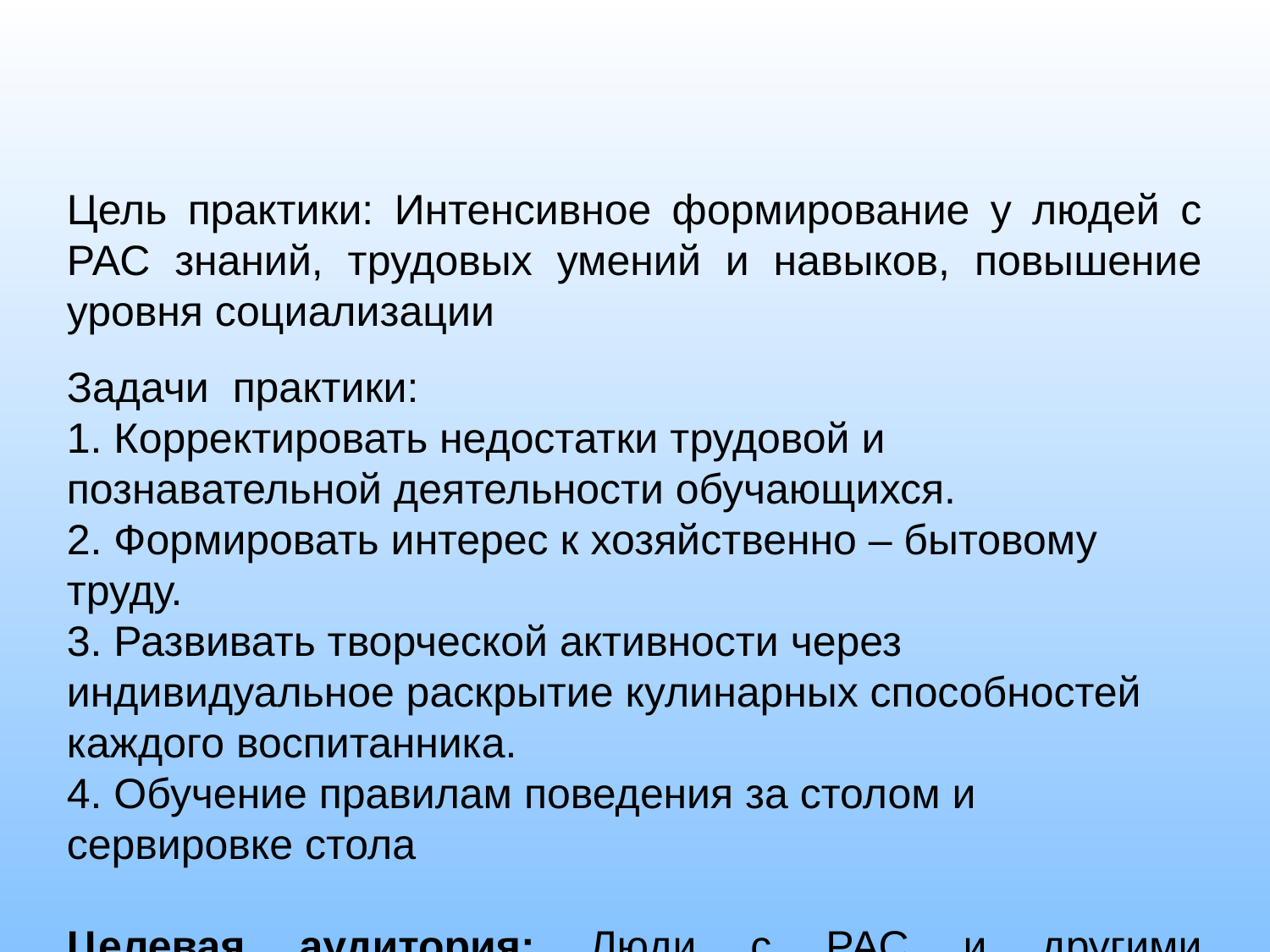

Цель практики: Интенсивное формирование у людей с РАС знаний, трудовых умений и навыков, повышение уровня социализации

Задачи  практики:
1. Корректировать недостатки трудовой и познавательной деятельности обучающихся.
2. Формировать интерес к хозяйственно – бытовому труду.
3. Развивать творческой активности через индивидуальное раскрытие кулинарных способностей каждого воспитанника.
4. Обучение правилам поведения за столом и сервировке стола

Целевая аудитория: Люди с РАС и другими ментальными нарушениями в возрасте от 10 до 25 лет, проживающие на территории городского округа город Выкса.